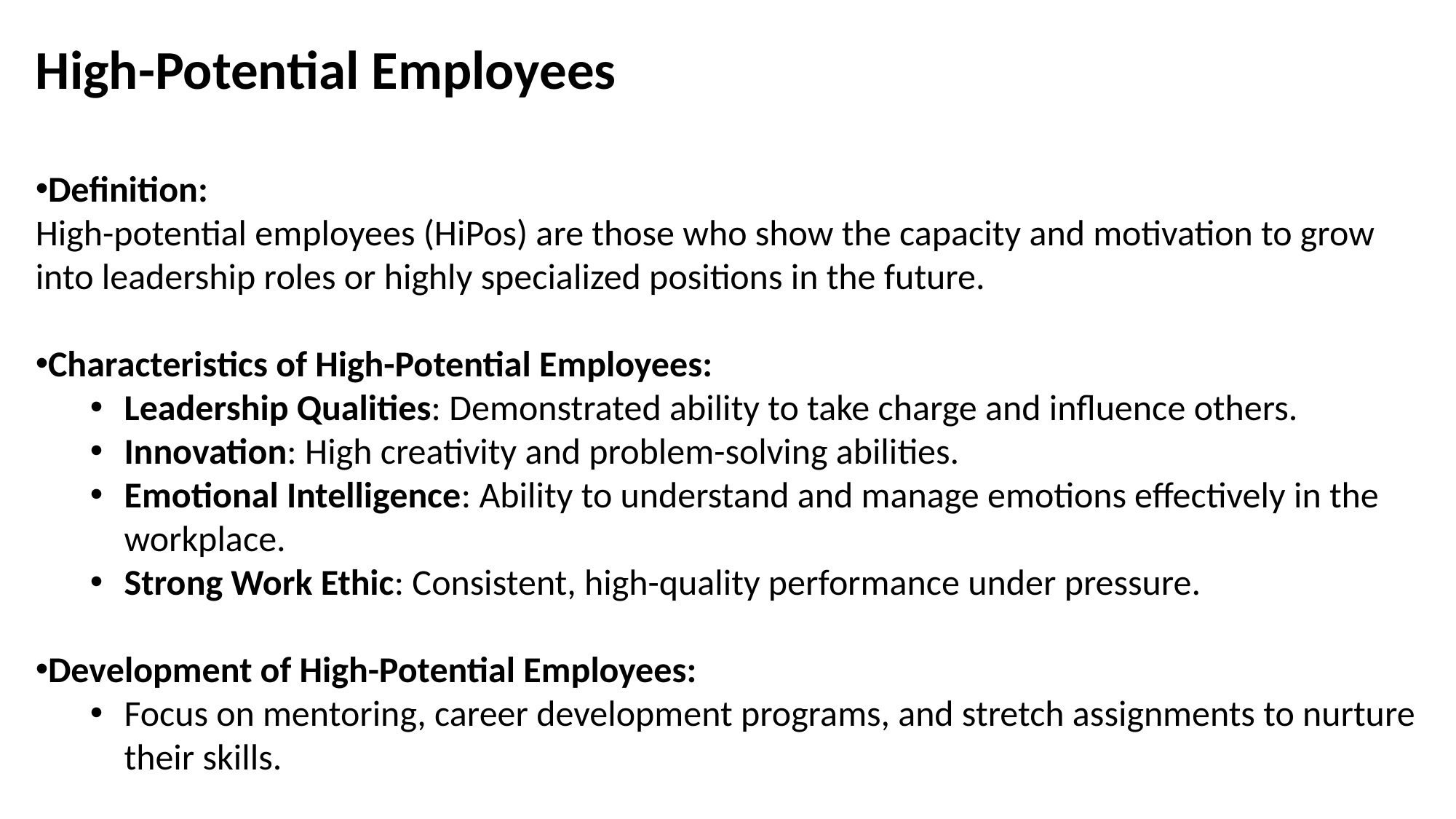

High-Potential Employees

Definition:
High-potential employees (HiPos) are those who show the capacity and motivation to grow into leadership roles or highly specialized positions in the future.

Characteristics of High-Potential Employees:
Leadership Qualities: Demonstrated ability to take charge and influence others.
Innovation: High creativity and problem-solving abilities.
Emotional Intelligence: Ability to understand and manage emotions effectively in the workplace.
Strong Work Ethic: Consistent, high-quality performance under pressure.

Development of High-Potential Employees:
Focus on mentoring, career development programs, and stretch assignments to nurture their skills.